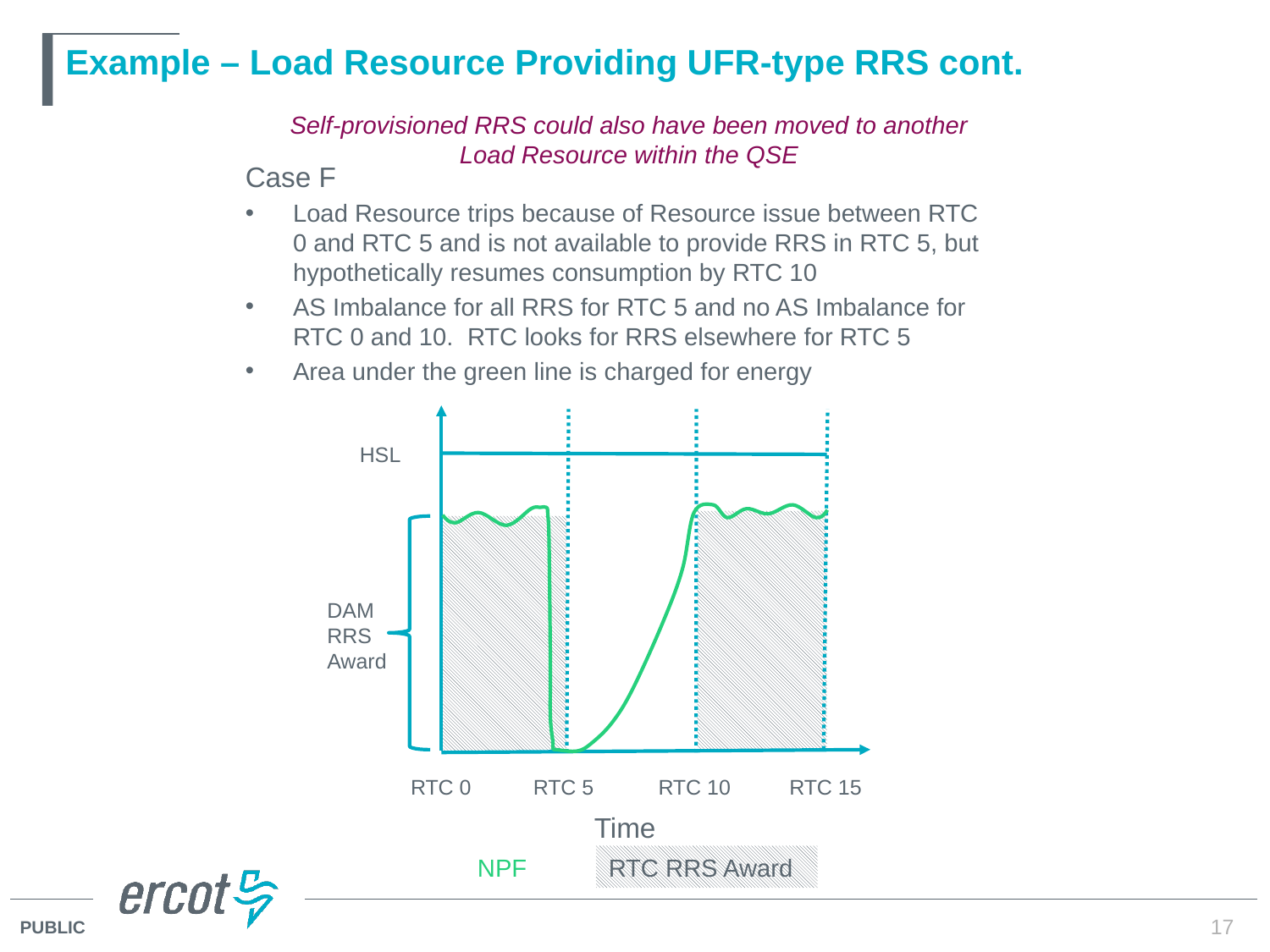

# Example – Load Resource Providing UFR-type RRS cont.
Self-provisioned RRS could also have been moved to another Load Resource within the QSE
Case F
Load Resource trips because of Resource issue between RTC 0 and RTC 5 and is not available to provide RRS in RTC 5, but hypothetically resumes consumption by RTC 10
AS Imbalance for all RRS for RTC 5 and no AS Imbalance for RTC 0 and 10.  RTC looks for RRS elsewhere for RTC 5
Area under the green line is charged for energy

HSL

DAM
RRS Award
RTC 15
RTC 10
RTC 0
RTC 5
Time
NPF
RTC RRS Award
17